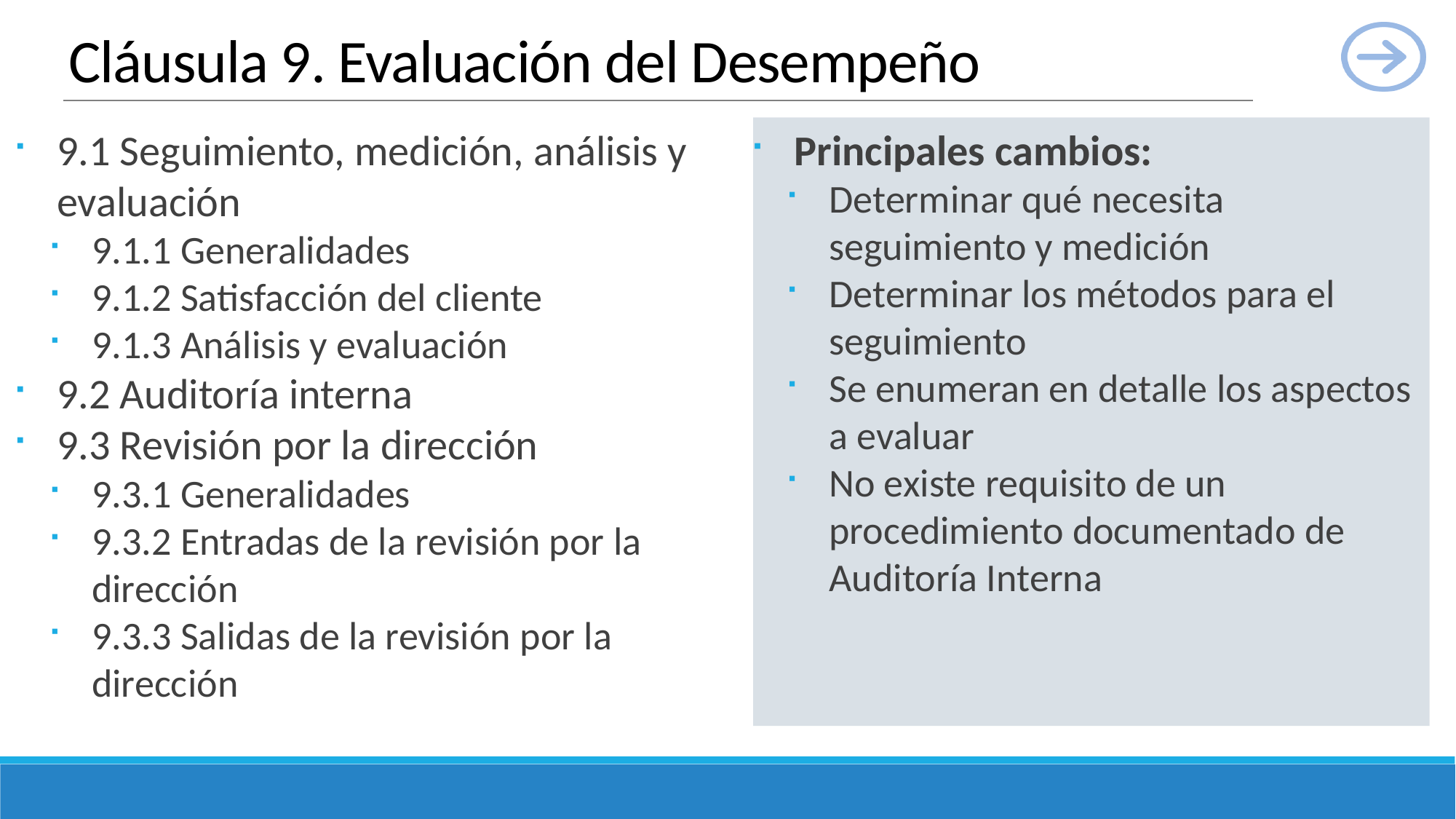

# Cláusula 9. Evaluación del Desempeño
9.1 Seguimiento, medición, análisis y evaluación
9.1.1 Generalidades
9.1.2 Satisfacción del cliente
9.1.3 Análisis y evaluación
9.2 Auditoría interna
9.3 Revisión por la dirección
9.3.1 Generalidades
9.3.2 Entradas de la revisión por la dirección
9.3.3 Salidas de la revisión por la dirección
Principales cambios:
Determinar qué necesita seguimiento y medición
Determinar los métodos para el seguimiento
Se enumeran en detalle los aspectos a evaluar
No existe requisito de un procedimiento documentado de Auditoría Interna